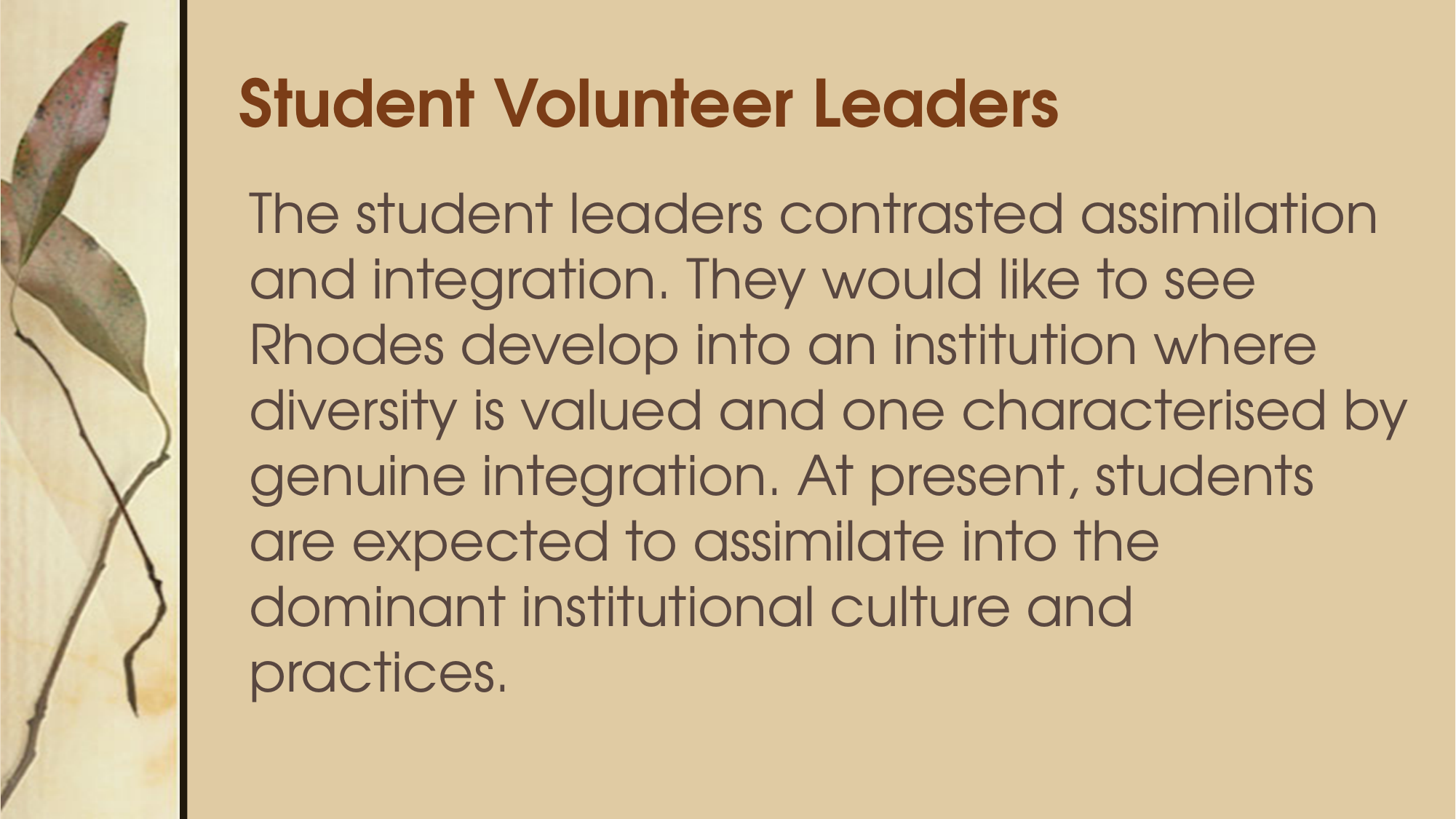

# Student Volunteer Leaders
The student leaders contrasted assimilation and integration. They would like to see Rhodes develop into an institution where diversity is valued and one characterised by genuine integration. At present, students are expected to assimilate into the dominant institutional culture and practices.